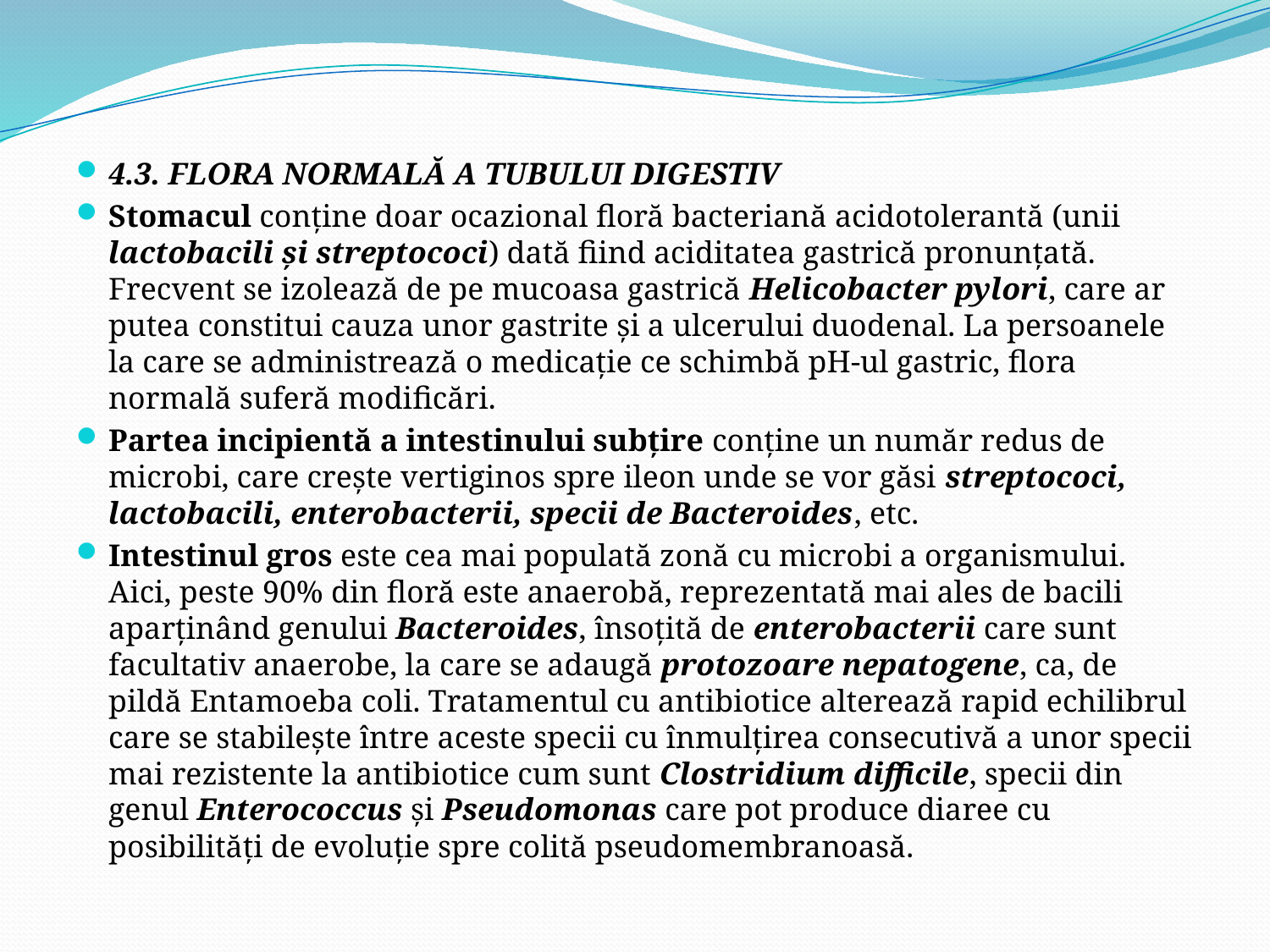

4.3. FLORA NORMALĂ A TUBULUI DIGESTIV
Stomacul conţine doar ocazional floră bacteriană acidotolerantă (unii lactobacili şi streptococi) dată fiind aciditatea gastrică pronunţată. Frecvent se izolează de pe mucoasa gastrică Helicobacter pylori, care ar putea constitui cauza unor gastrite şi a ulcerului duodenal. La persoanele la care se administrează o medicaţie ce schimbă pH-ul gastric, flora normală suferă modificări.
Partea incipientă a intestinului subţire conţine un număr redus de microbi, care creşte vertiginos spre ileon unde se vor găsi streptococi, lactobacili, enterobacterii, specii de Bacteroides, etc.
Intestinul gros este cea mai populată zonă cu microbi a organismului. Aici, peste 90% din floră este anaerobă, reprezentată mai ales de bacili aparţinând genului Bacteroides, însoţită de enterobacterii care sunt facultativ anaerobe, la care se adaugă protozoare nepatogene, ca, de pildă Entamoeba coli. Tratamentul cu antibiotice alterează rapid echilibrul care se stabileşte între aceste specii cu înmulţirea consecutivă a unor specii mai rezistente la antibiotice cum sunt Clostridium difficile, specii din genul Enterococcus şi Pseudomonas care pot produce diaree cu posibilităţi de evoluţie spre colită pseudomembranoasă.